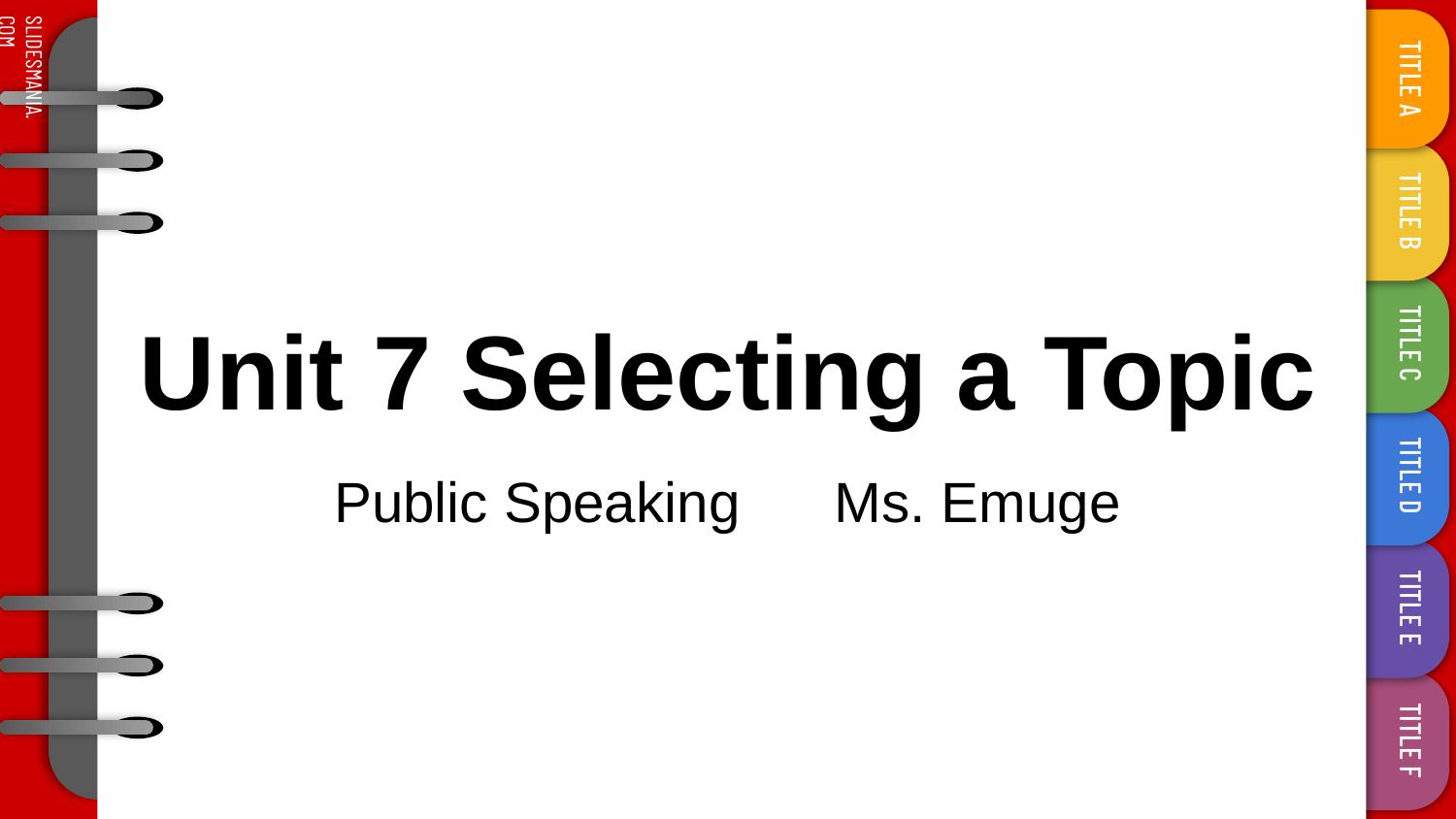

# Unit 7 Selecting a Topic
Public Speaking      Ms. Emuge